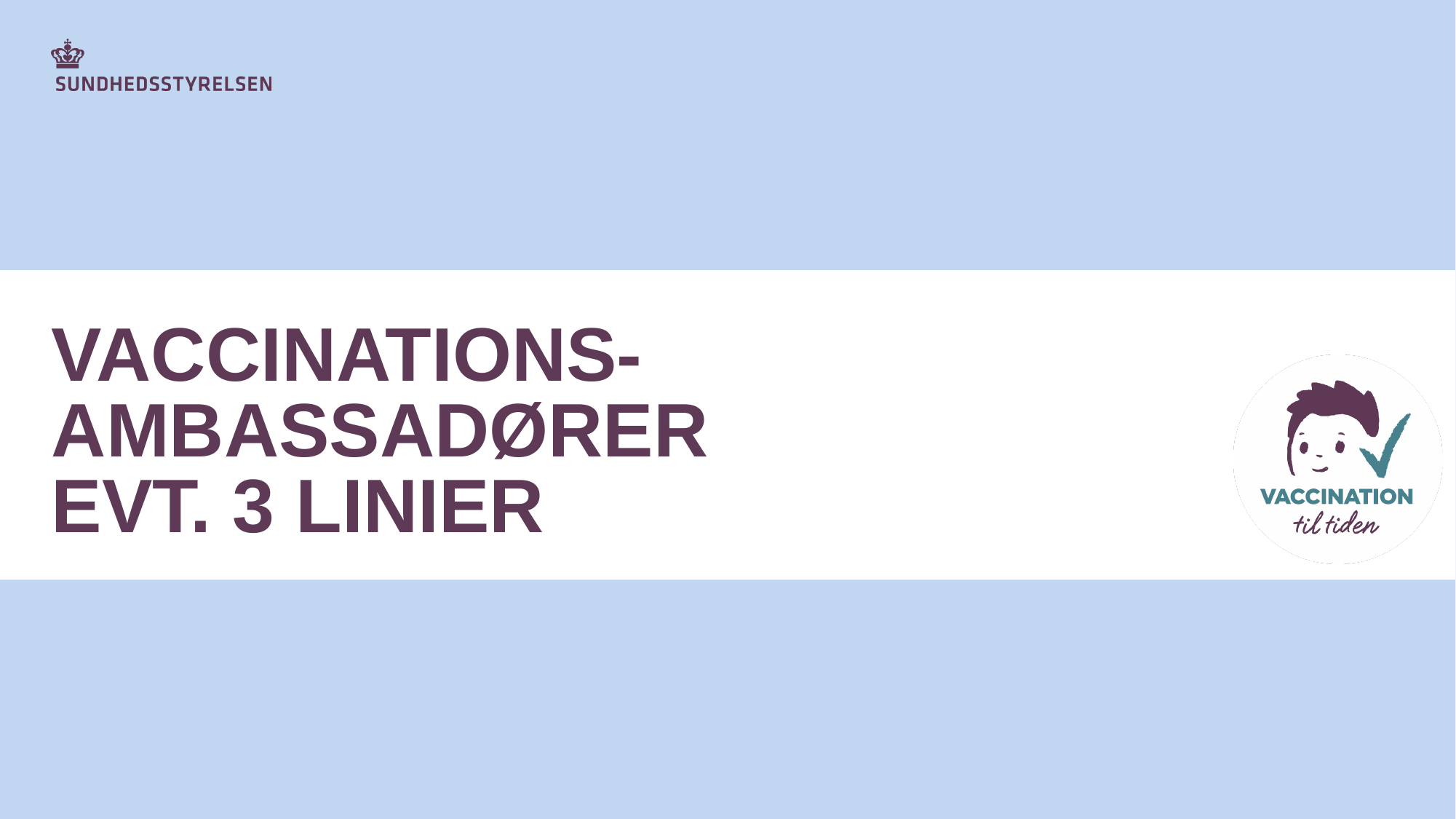

# VACCINATIONS-AMBASSADØRER EVT. 3 LINIER
28. september 2020